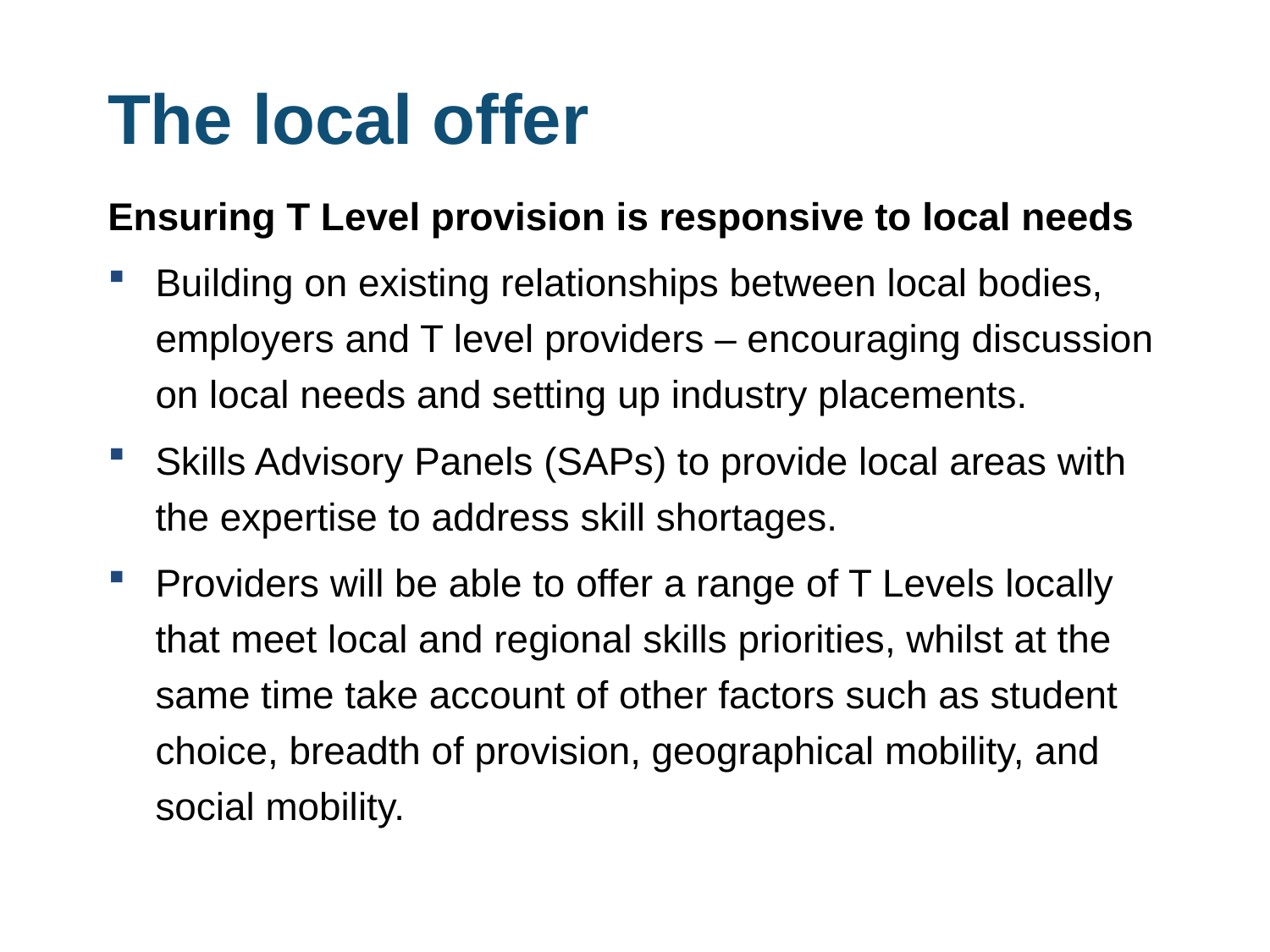

# The local offer
Ensuring T Level provision is responsive to local needs
Building on existing relationships between local bodies, employers and T level providers – encouraging discussion on local needs and setting up industry placements.
Skills Advisory Panels (SAPs) to provide local areas with the expertise to address skill shortages.
Providers will be able to offer a range of T Levels locally that meet local and regional skills priorities, whilst at the same time take account of other factors such as student choice, breadth of provision, geographical mobility, and social mobility.